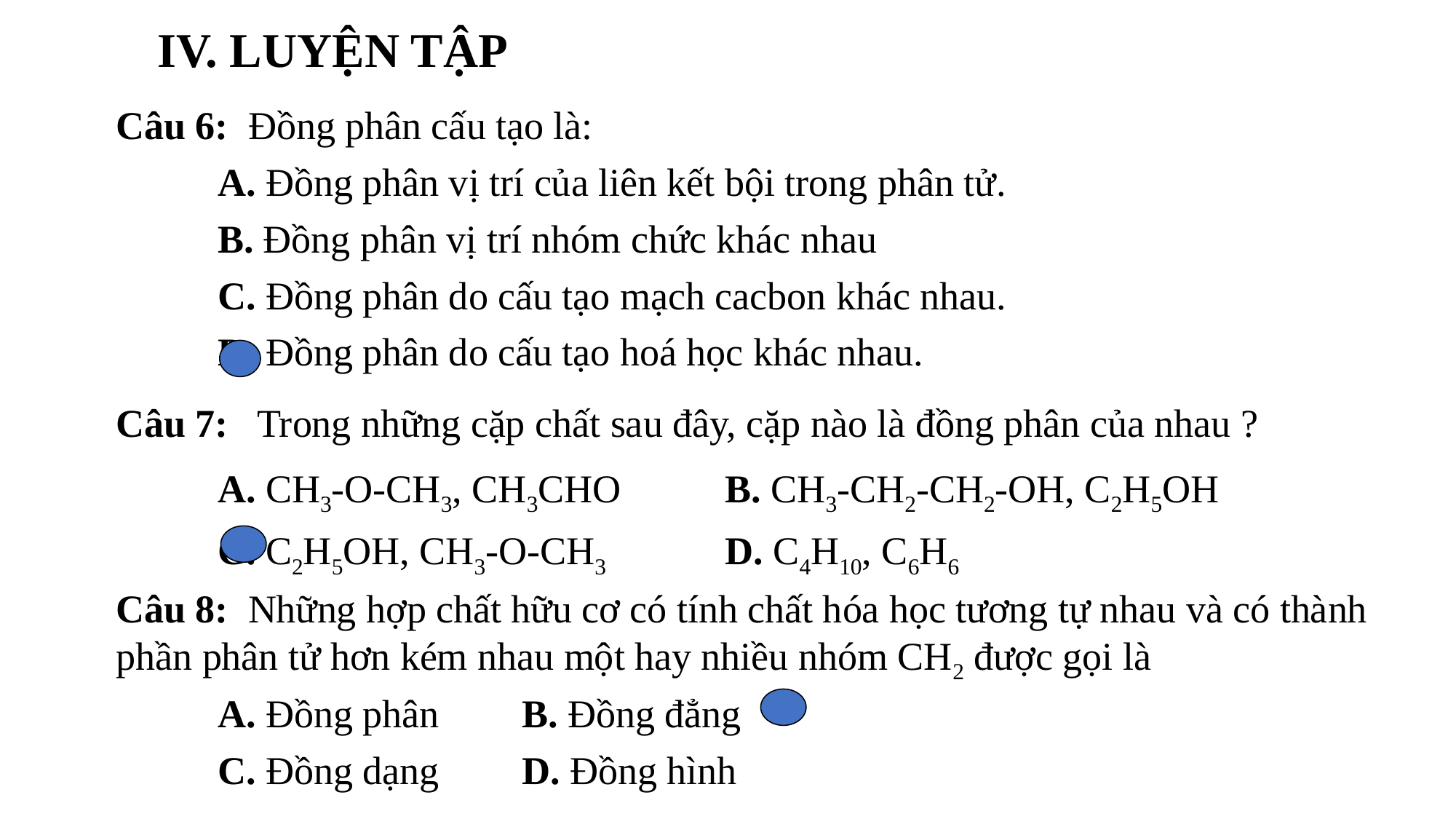

# IV. LUYỆN TẬP
Câu 6:  Đồng phân cấu tạo là:
	A. Đồng phân vị trí của liên kết bội trong phân tử.
	B. Đồng phân vị trí nhóm chức khác nhau
	C. Đồng phân do cấu tạo mạch cacbon khác nhau.
	D. Đồng phân do cấu tạo hoá học khác nhau.
Câu 7:  Trong những cặp chất sau đây, cặp nào là đồng phân của nhau ?
	A. CH3-O-CH3, CH3CHO		B. CH3-CH2-CH2-OH, C2H5OH
	C. C2H5OH, CH3-O-CH3		D. C4H10­, C­6H6
Câu 8:  Những hợp chất hữu cơ có tính chất hóa học tương tự nhau và có thành phần phân tử hơn kém nhau một hay nhiều nhóm CH2 được gọi là
	A. Đồng phân  			B. Đồng đẳng
	C. Đồng dạng			D. Đồng hình